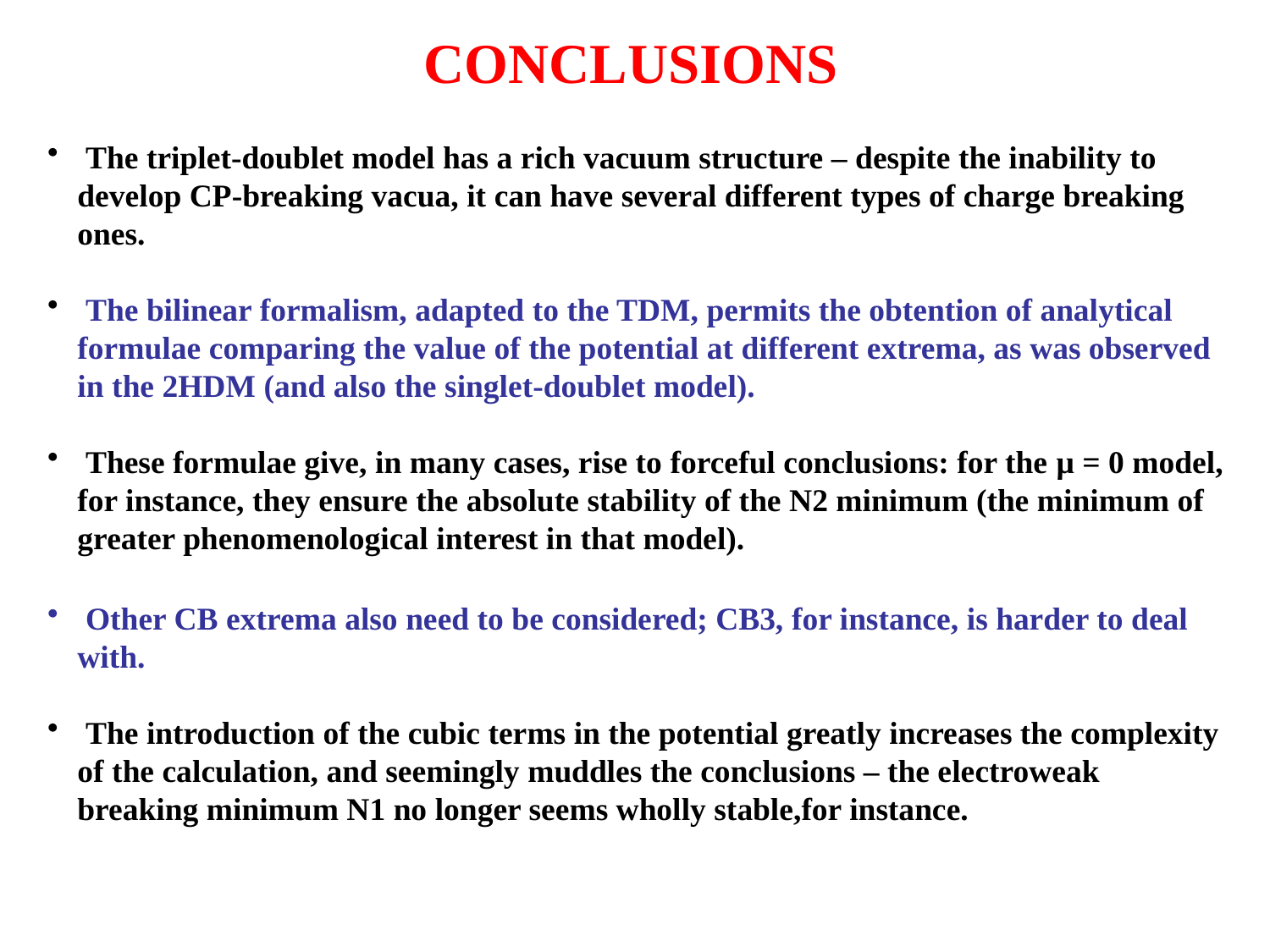

CONCLUSIONS

 The triplet-doublet model has a rich vacuum structure – despite the inability to develop CP-breaking vacua, it can have several different types of charge breaking ones.

 The bilinear formalism, adapted to the TDM, permits the obtention of analytical formulae comparing the value of the potential at different extrema, as was observed in the 2HDM (and also the singlet-doublet model).

 These formulae give, in many cases, rise to forceful conclusions: for the μ = 0 model, for instance, they ensure the absolute stability of the N2 minimum (the minimum of greater phenomenological interest in that model).

 Other CB extrema also need to be considered; CB3, for instance, is harder to deal with.

 The introduction of the cubic terms in the potential greatly increases the complexity of the calculation, and seemingly muddles the conclusions – the electroweak breaking minimum N1 no longer seems wholly stable,for instance.